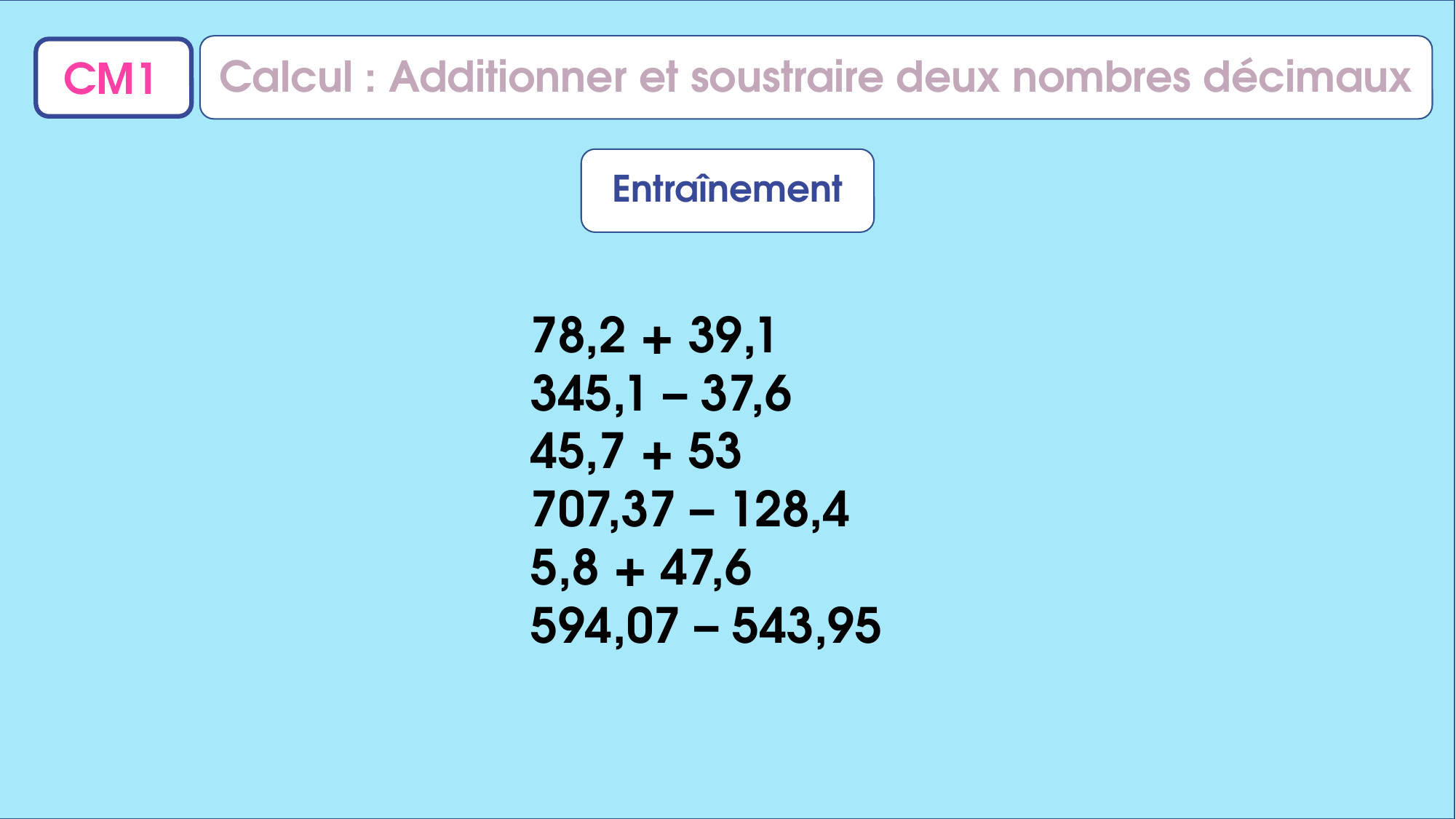

Calcul : Additionner et soustraire deux nombres décimaux

CM1

Entraînement
78,2 + 39,1
345,1 – 37,6
45,7 + 53
707,37 – 128,4
5,8 + 47,6
594,07 – 543,95
www.maitresseherisson.com